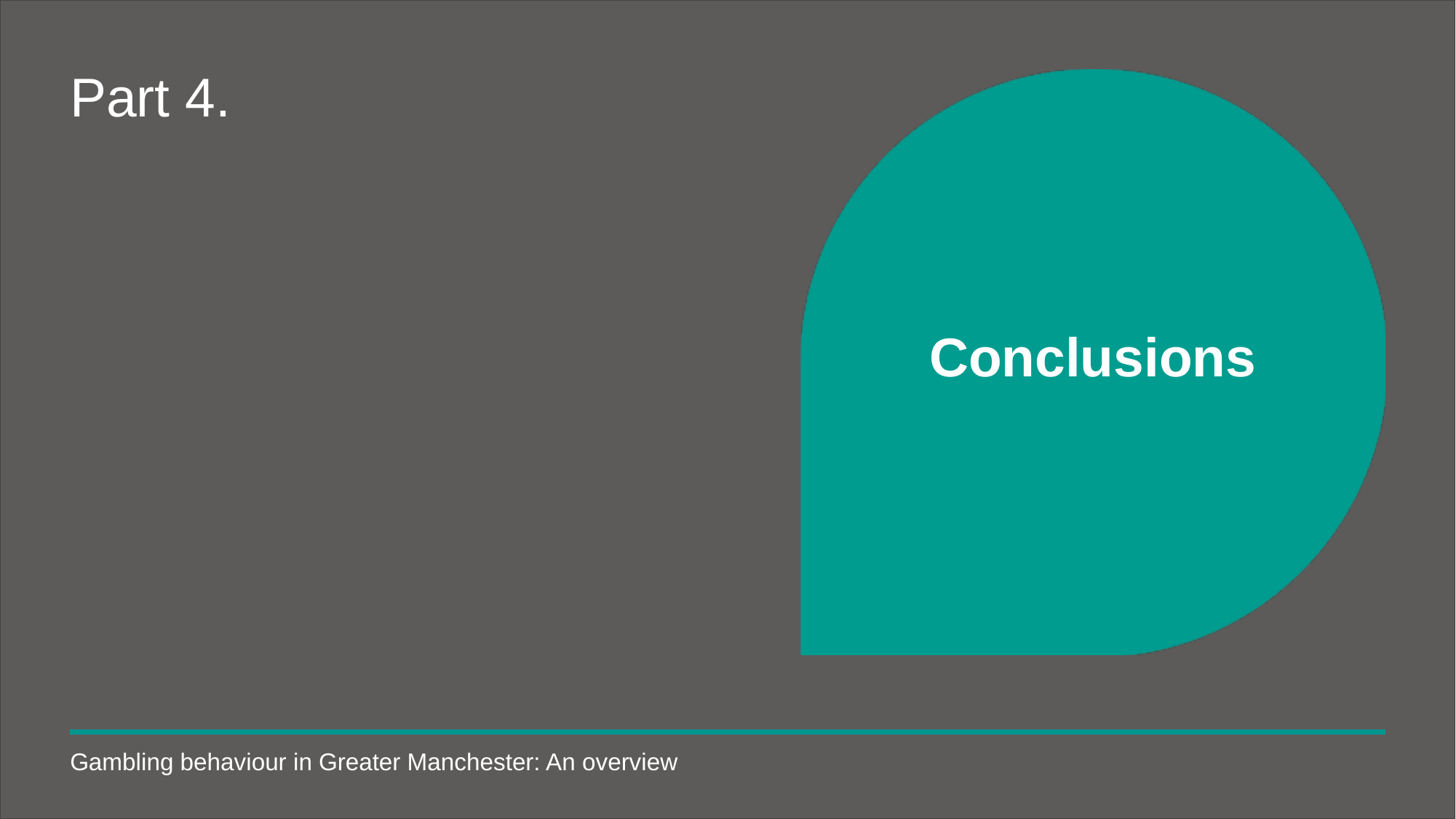

# Part 4.
Conclusions
Gambling behaviour in Greater Manchester: An overview